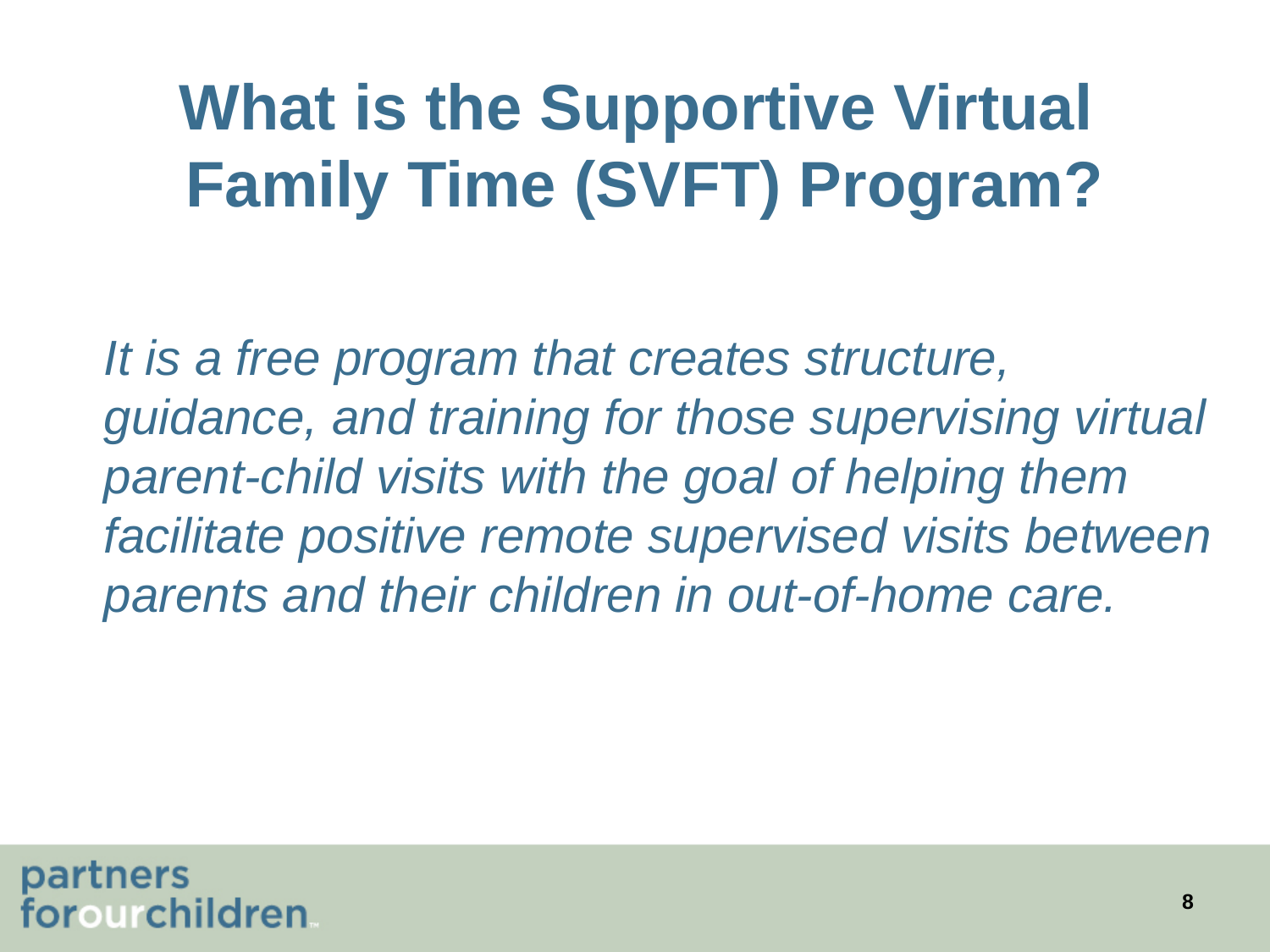

# What is the Supportive Virtual Family Time (SVFT) Program?
It is a free program that creates structure, guidance, and training for those supervising virtual parent-child visits with the goal of helping them facilitate positive remote supervised visits between parents and their children in out-of-home care.

8